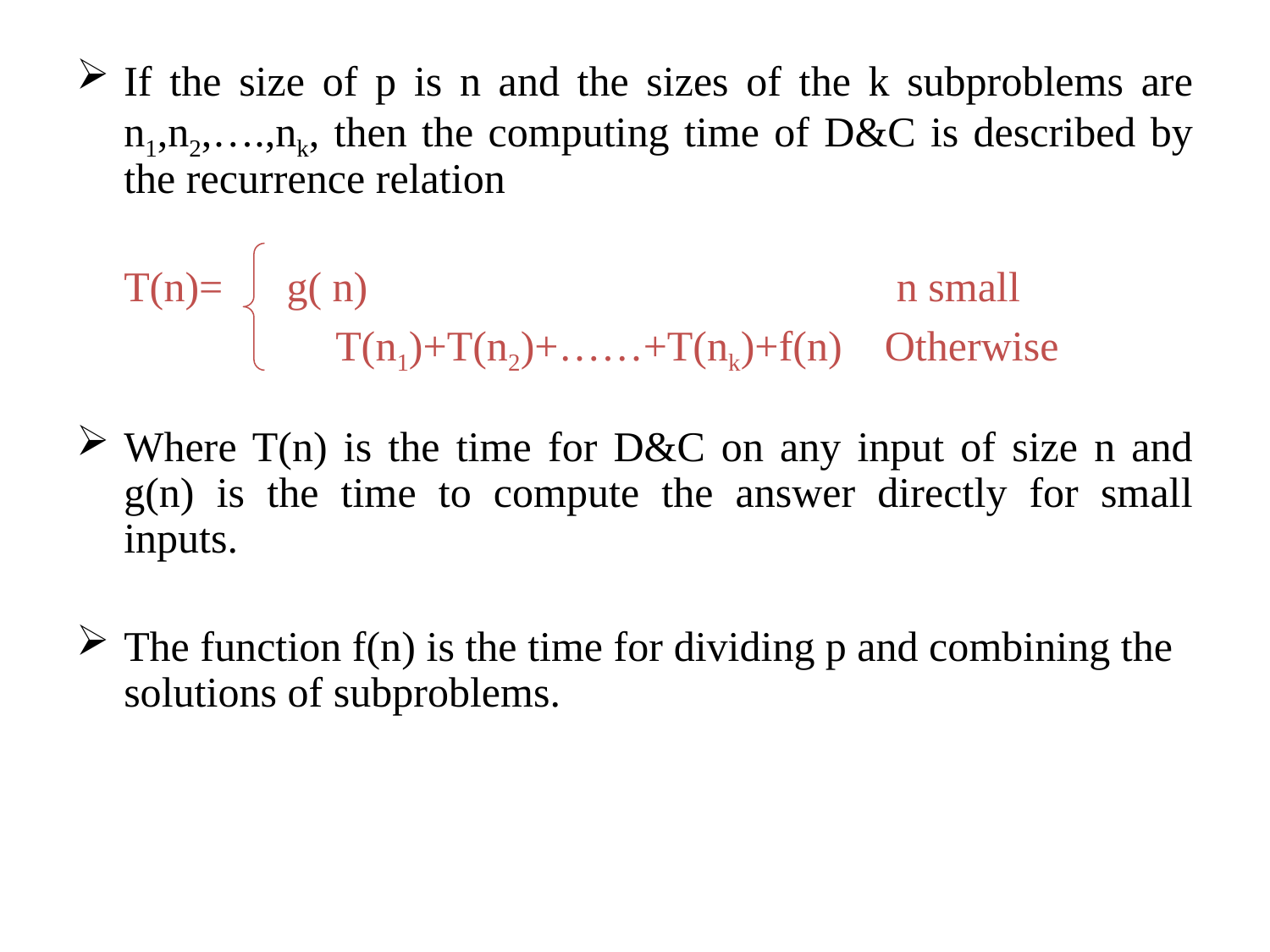

If the size of p is n and the sizes of the k subproblems are n1,n2,….,nk, then the computing time of D&C is described by the recurrence relation

	T(n)=      g( n) 			             n small
		        T(n1)+T(n2)+……+T(nk)+f(n)    Otherwise
Where T(n) is the time for D&C on any input of size n and g(n) is the time to compute the answer directly for small inputs.

The function f(n) is the time for dividing p and combining the solutions of subproblems.